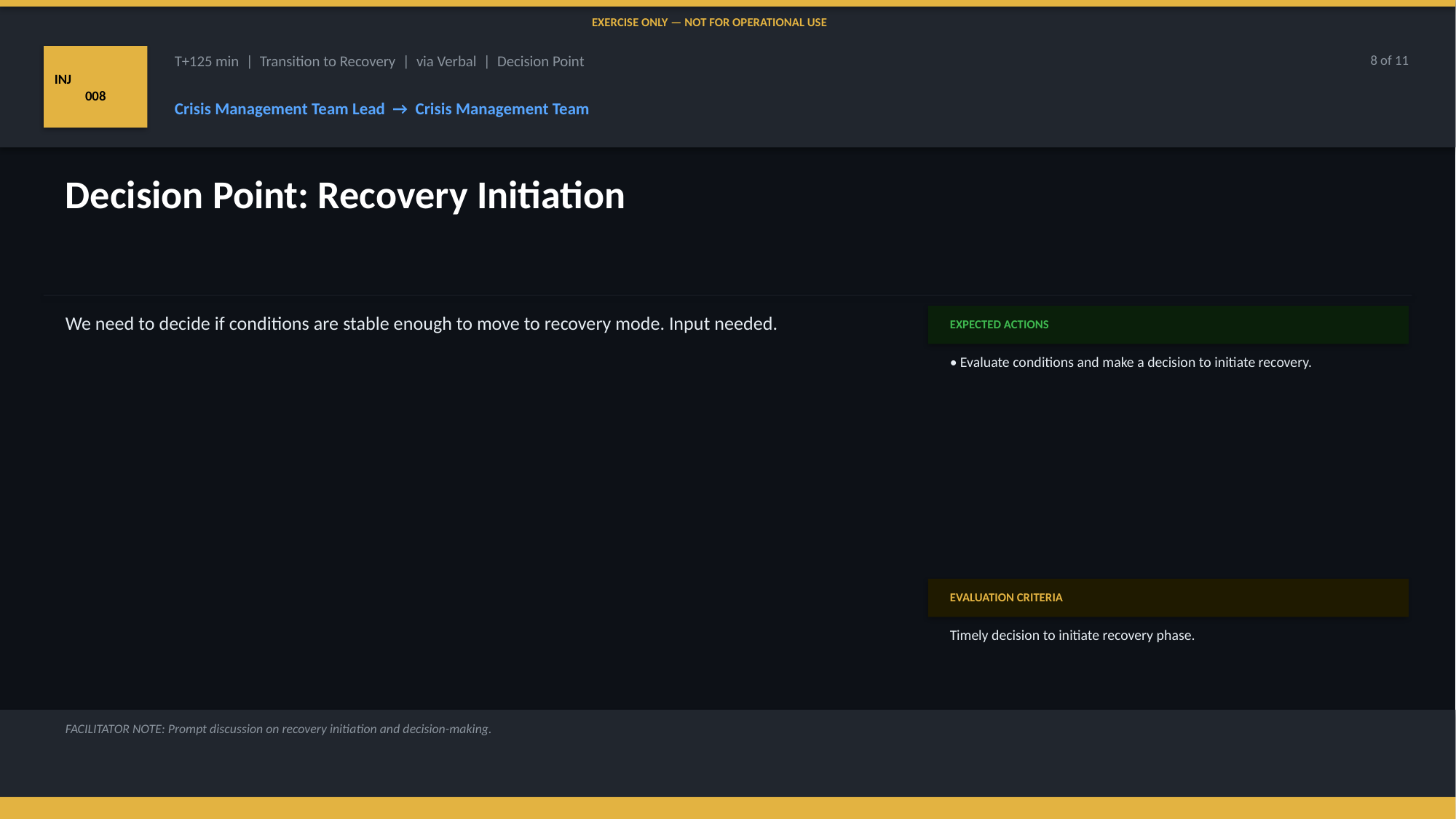

EXERCISE ONLY — NOT FOR OPERATIONAL USE
INJ
008
T+125 min  |  Transition to Recovery  |  via Verbal  |  Decision Point
8 of 11
Crisis Management Team Lead  →  Crisis Management Team
Decision Point: Recovery Initiation

We need to decide if conditions are stable enough to move to recovery mode. Input needed.

EXPECTED ACTIONS
• Evaluate conditions and make a decision to initiate recovery.

EVALUATION CRITERIA
Timely decision to initiate recovery phase.

FACILITATOR NOTE: Prompt discussion on recovery initiation and decision-making.